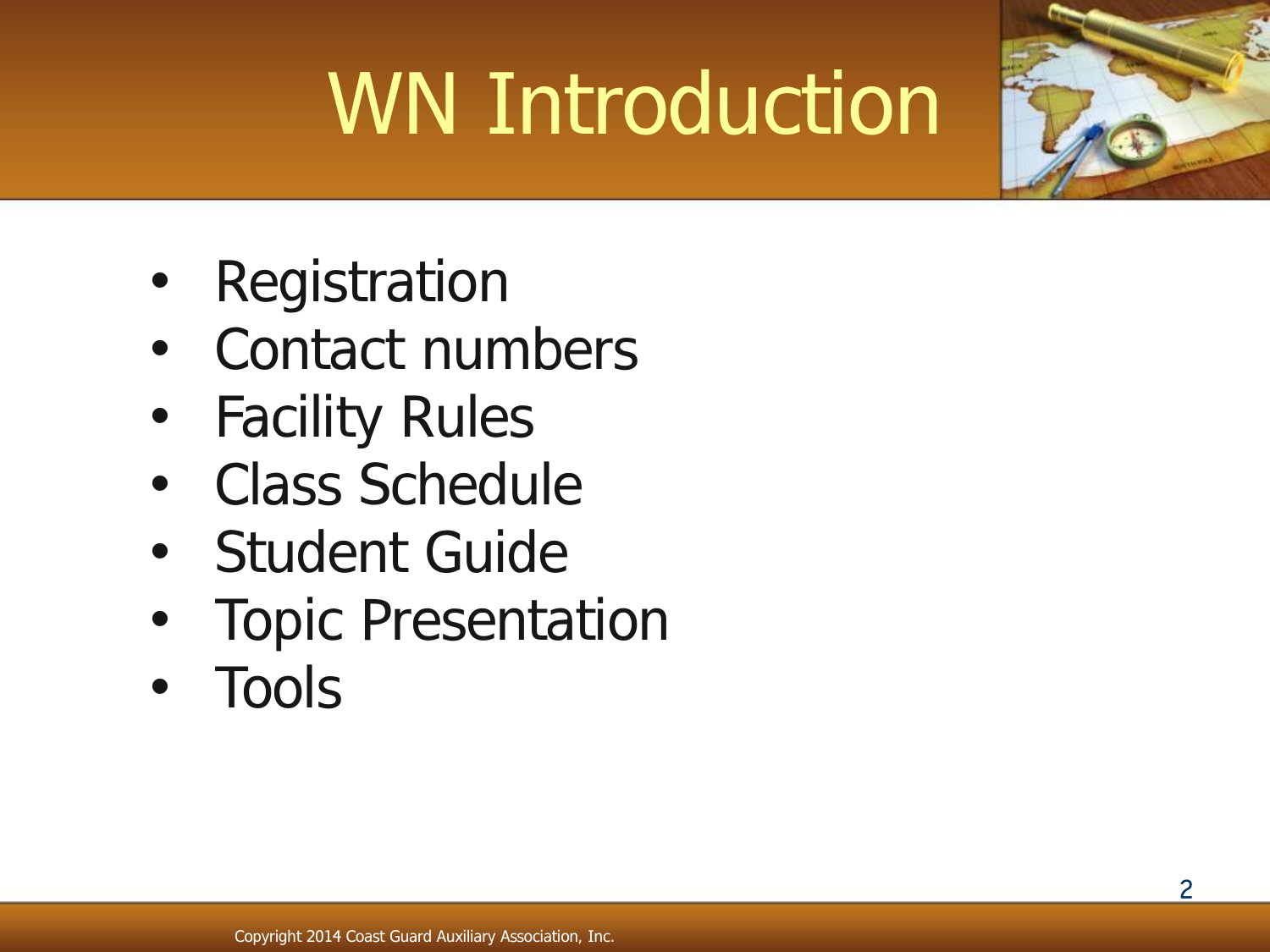

# WN Introduction
  Registration
  Contact numbers
  Facility Rules
  Class Schedule
  Student Guide
  Topic Presentation
  Tools

2